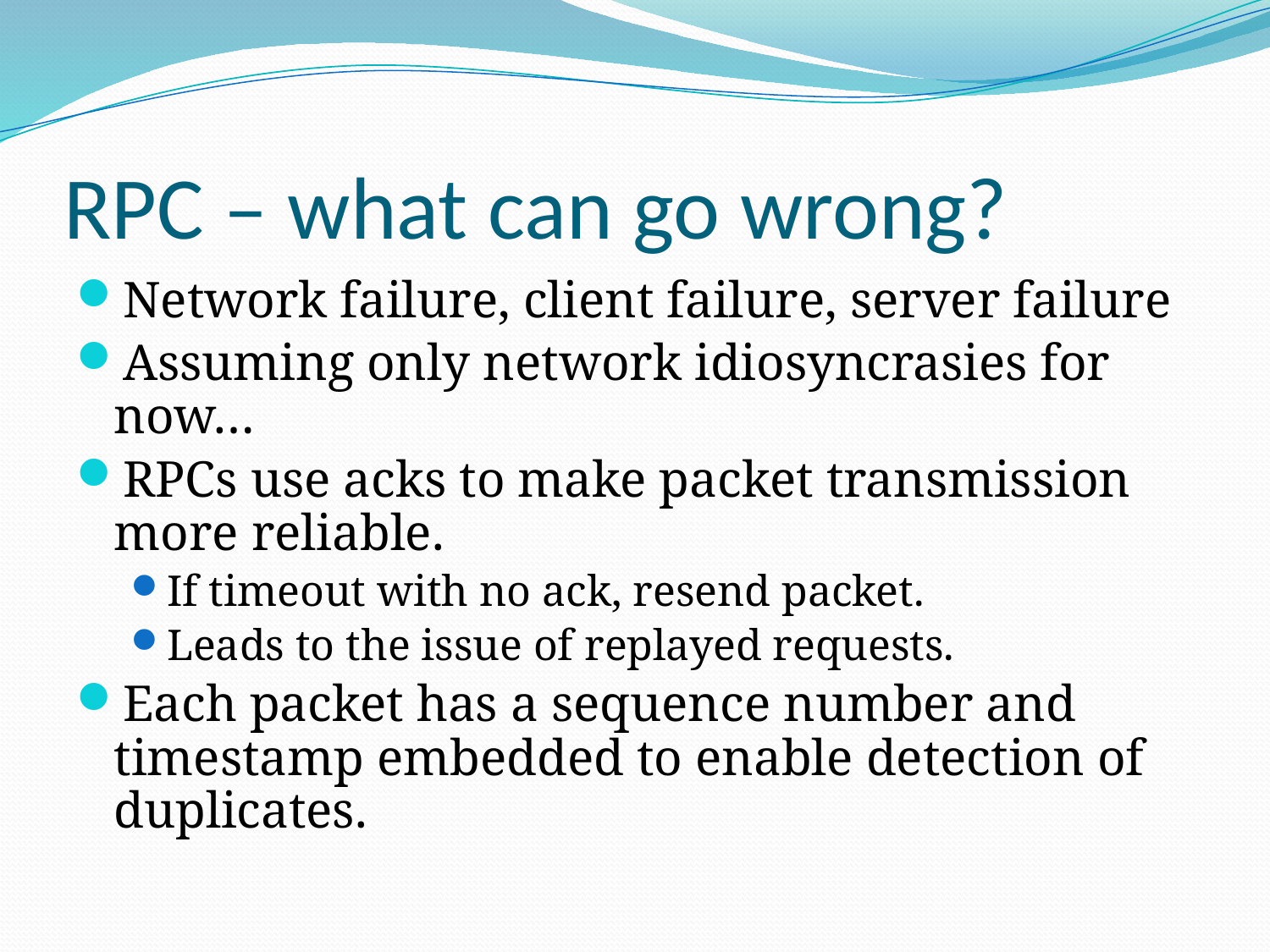

# RPC – what can go wrong?
Network failure, client failure, server failure
Assuming only network idiosyncrasies for now…
RPCs use acks to make packet transmission more reliable.
If timeout with no ack, resend packet.
Leads to the issue of replayed requests.
Each packet has a sequence number and timestamp embedded to enable detection of duplicates.